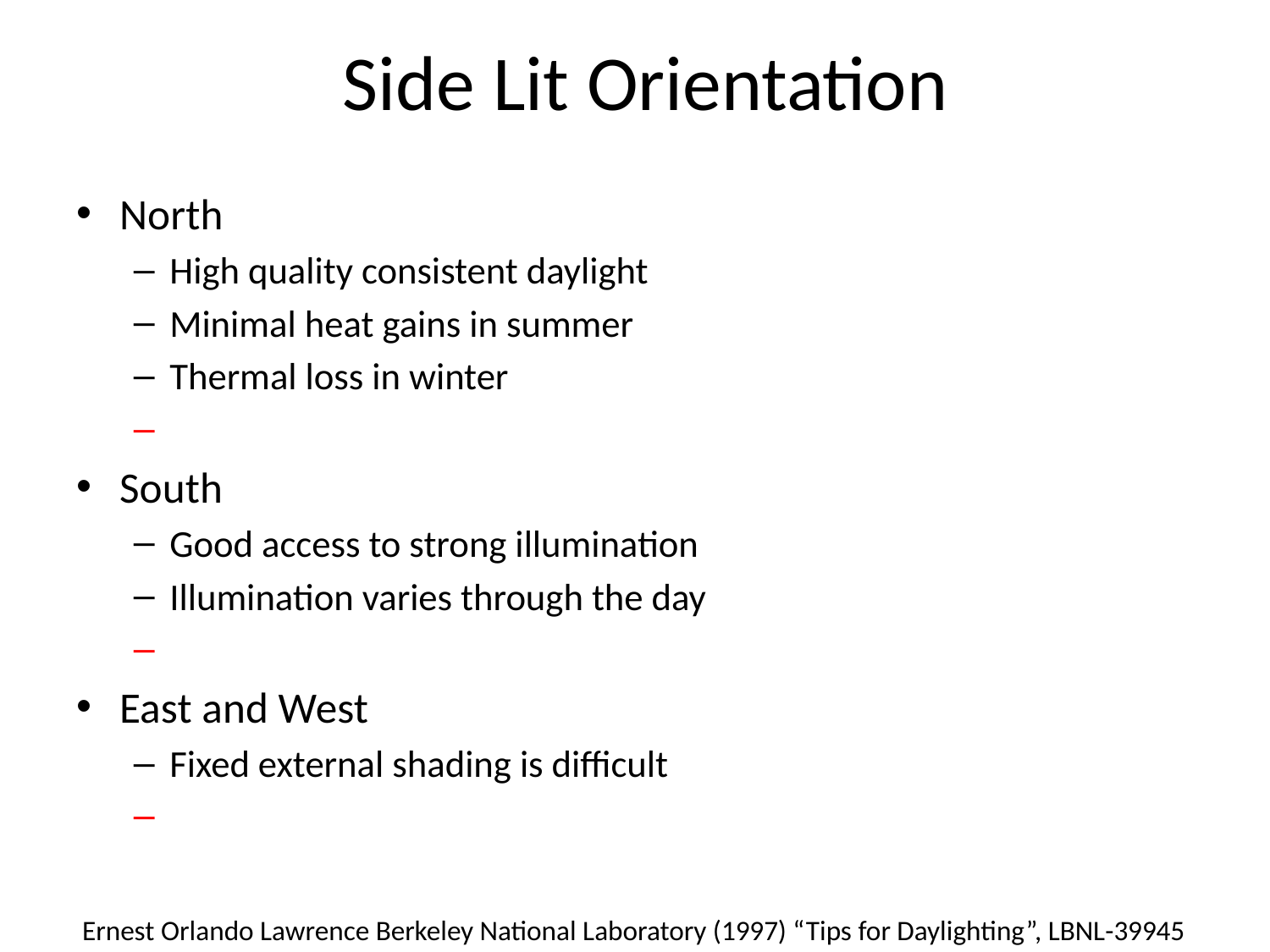

# Side Lit Orientation
North
High quality consistent daylight
Minimal heat gains in summer
Thermal loss in winter

South
Good access to strong illumination
Illumination varies through the day

East and West
Fixed external shading is difficult

Ernest Orlando Lawrence Berkeley National Laboratory (1997) “Tips for Daylighting”, LBNL-39945